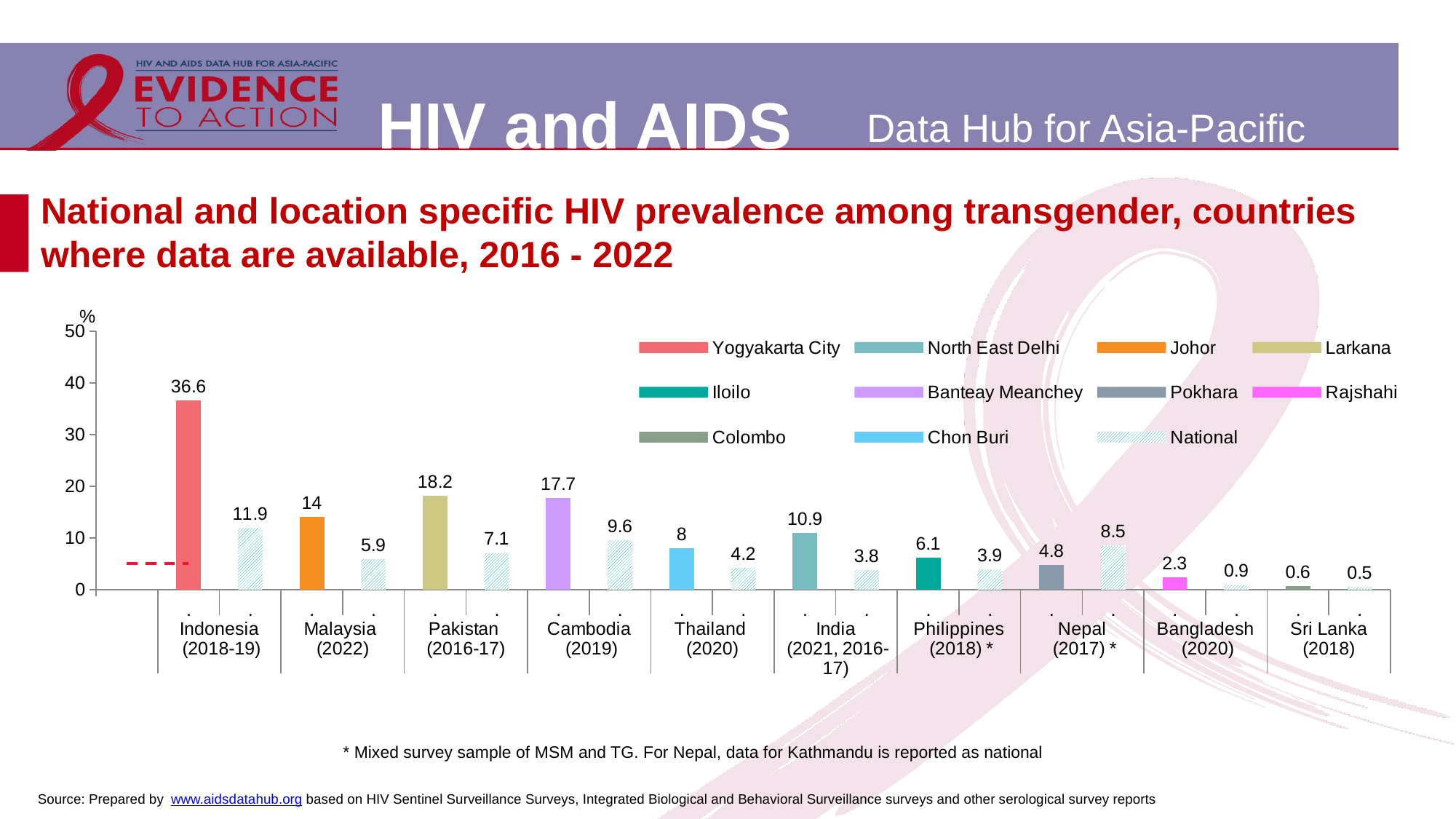

# National and location specific HIV prevalence among transgender, countries where data are available, 2016 - 2022

[unsupported chart]

* Mixed survey sample of MSM and TG. For Nepal, data for Kathmandu is reported as national
Source: Prepared by  www.aidsdatahub.org based on HIV Sentinel Surveillance Surveys, Integrated Biological and Behavioral Surveillance surveys and other serological survey reports